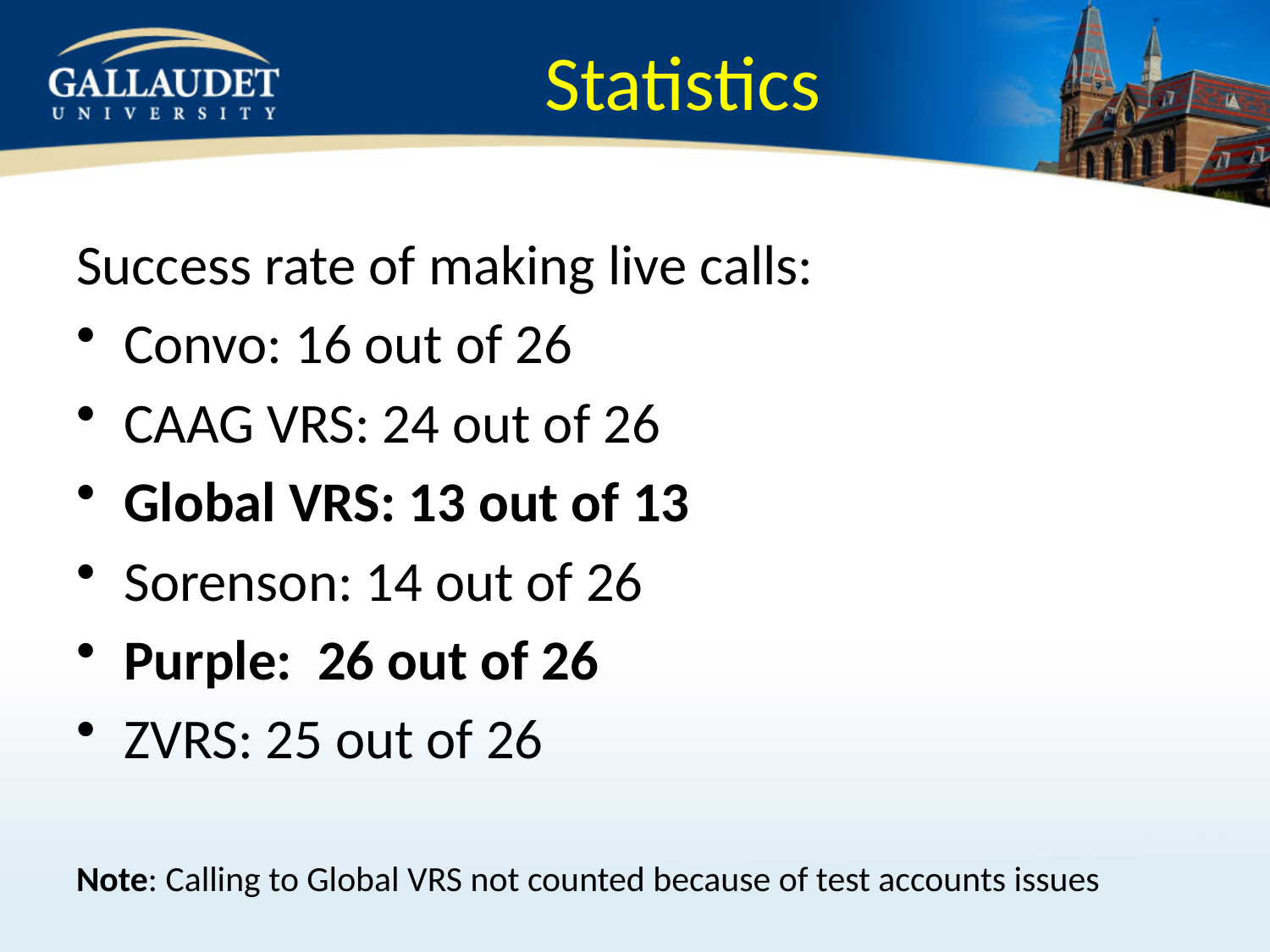

# Statistics
Success rate of making live calls:
Convo: 16 out of 26
CAAG VRS: 24 out of 26
Global VRS: 13 out of 13
Sorenson: 14 out of 26
Purple:  26 out of 26
ZVRS: 25 out of 26

Note: Calling to Global VRS not counted because of test accounts issues